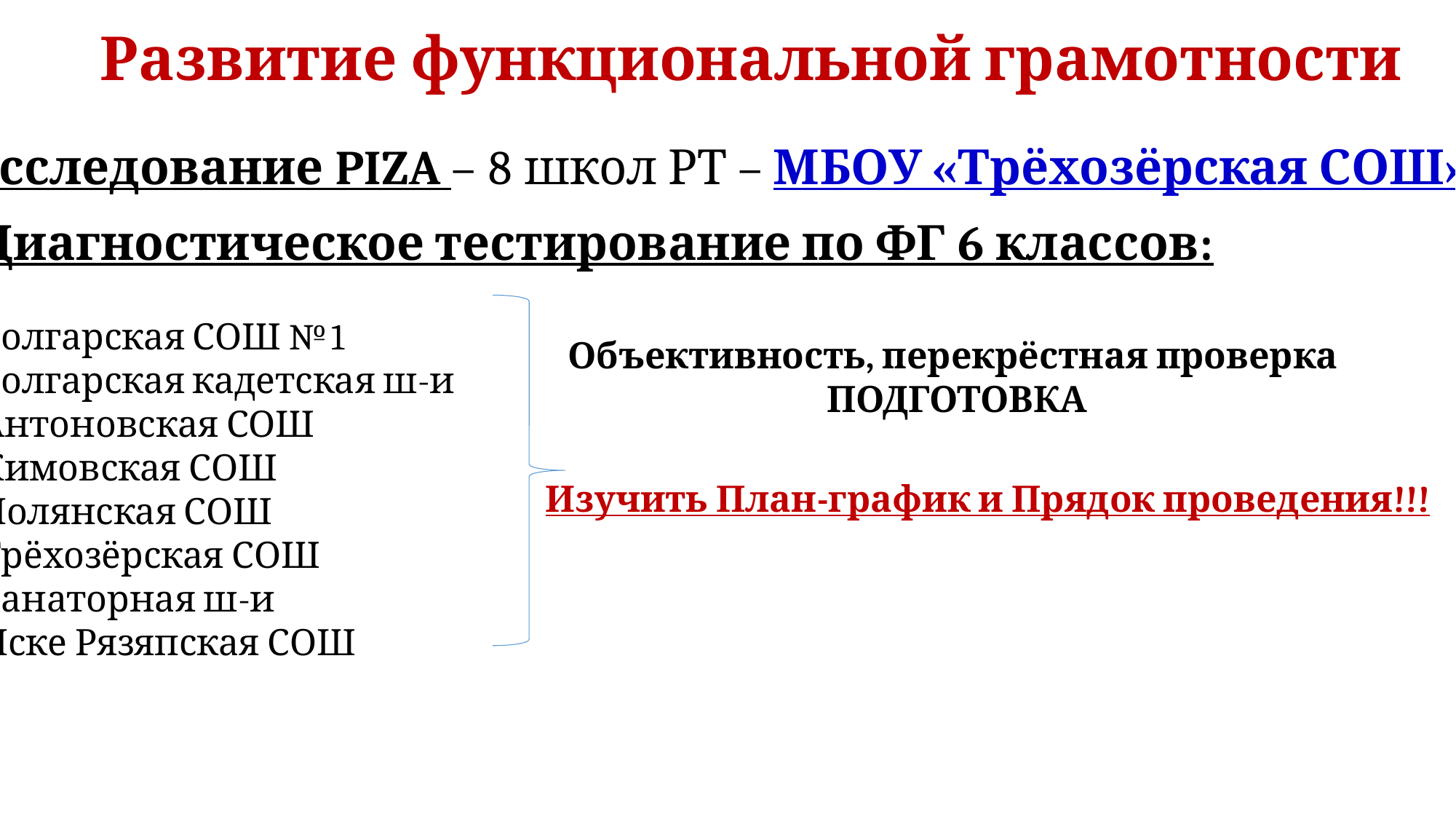

Развитие функциональной грамотности
Исследование PIZA – 8 школ РТ – МБОУ «Трёхозёрская СОШ»
Диагностическое тестирование по ФГ 6 классов:

Болгарская СОШ №1
Болгарская кадетская ш-и
Антоновская СОШ
Кимовская СОШ
Полянская СОШ
Трёхозёрская СОШ
Санаторная ш-и
Иске Рязяпская СОШ

Объективность, перекрёстная проверка
ПОДГОТОВКА
Изучить План-график и Прядок проведения!!!